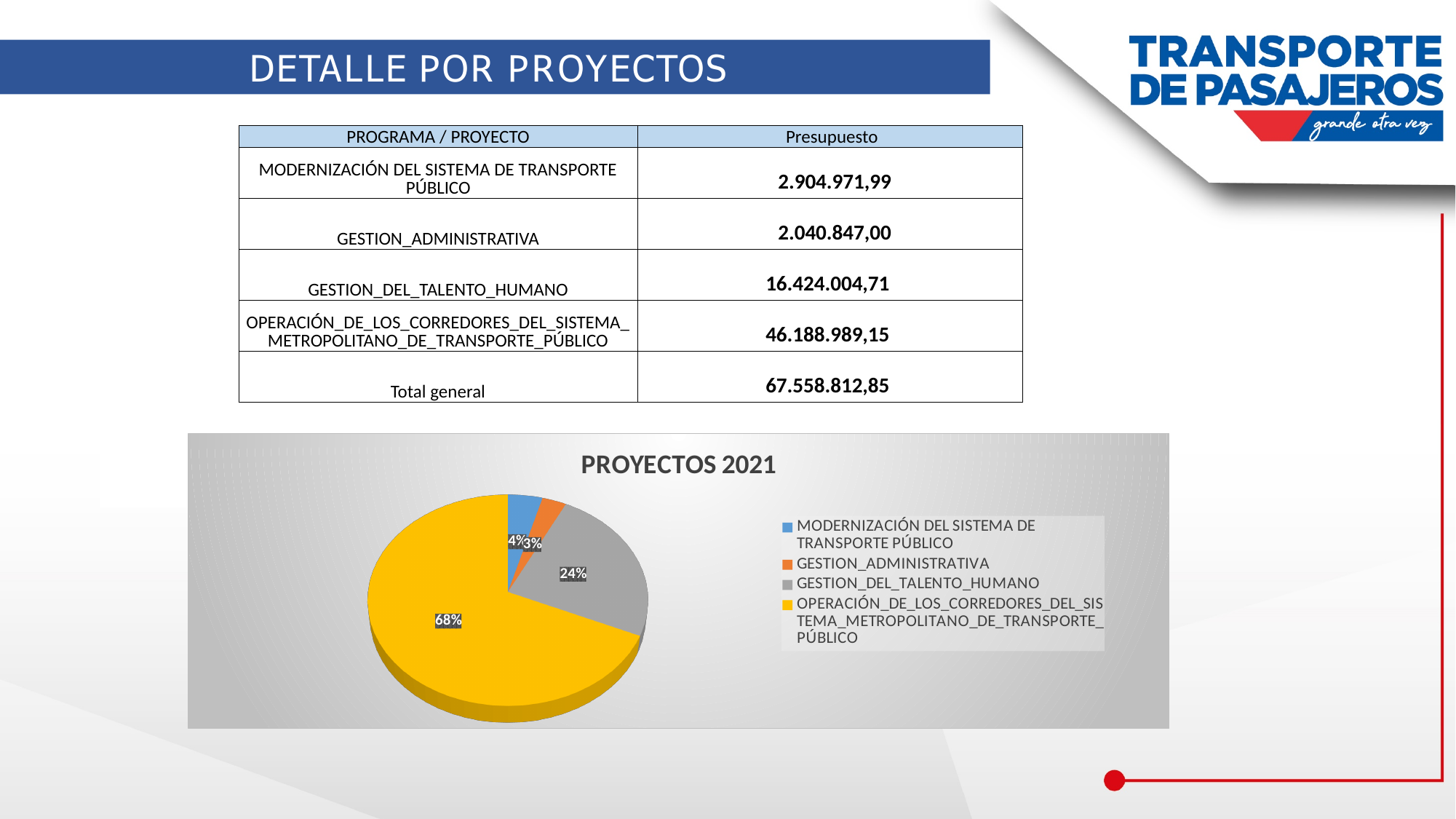

DETALLE POR PROYECTOS
| PROGRAMA / PROYECTO | Presupuesto |
| --- | --- |
| MODERNIZACIÓN DEL SISTEMA DE TRANSPORTE PÚBLICO | 2.904.971,99 |
| GESTION\_ADMINISTRATIVA | 2.040.847,00 |
| GESTION\_DEL\_TALENTO\_HUMANO | 16.424.004,71 |
| OPERACIÓN\_DE\_LOS\_CORREDORES\_DEL\_SISTEMA\_METROPOLITANO\_DE\_TRANSPORTE\_PÚBLICO | 46.188.989,15 |
| Total general | 67.558.812,85 |

[unsupported chart]